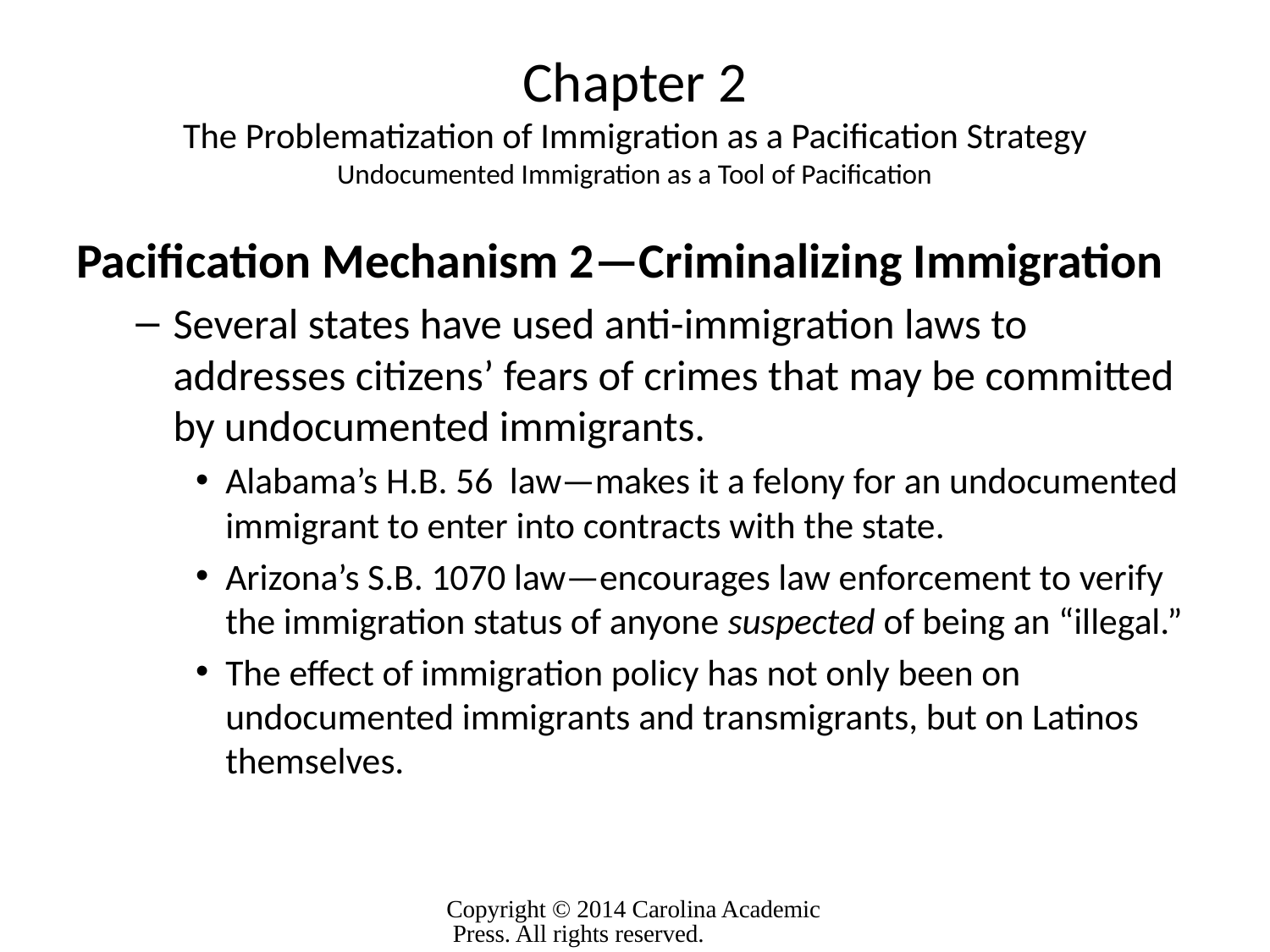

# Chapter 2 The Problematization of Immigration as a Pacification Strategy Undocumented Immigration as a Tool of Pacification
Pacification Mechanism 2—Criminalizing Immigration
Several states have used anti-immigration laws to addresses citizens’ fears of crimes that may be committed by undocumented immigrants.
Alabama’s H.B. 56  law—makes it a felony for an undocumented immigrant to enter into contracts with the state.
Arizona’s S.B. 1070 law—encourages law enforcement to verify the immigration status of anyone suspected of being an “illegal.”
The effect of immigration policy has not only been on undocumented immigrants and transmigrants, but on Latinos themselves.

Copyright © 2014 Carolina Academic Press. All rights reserved.